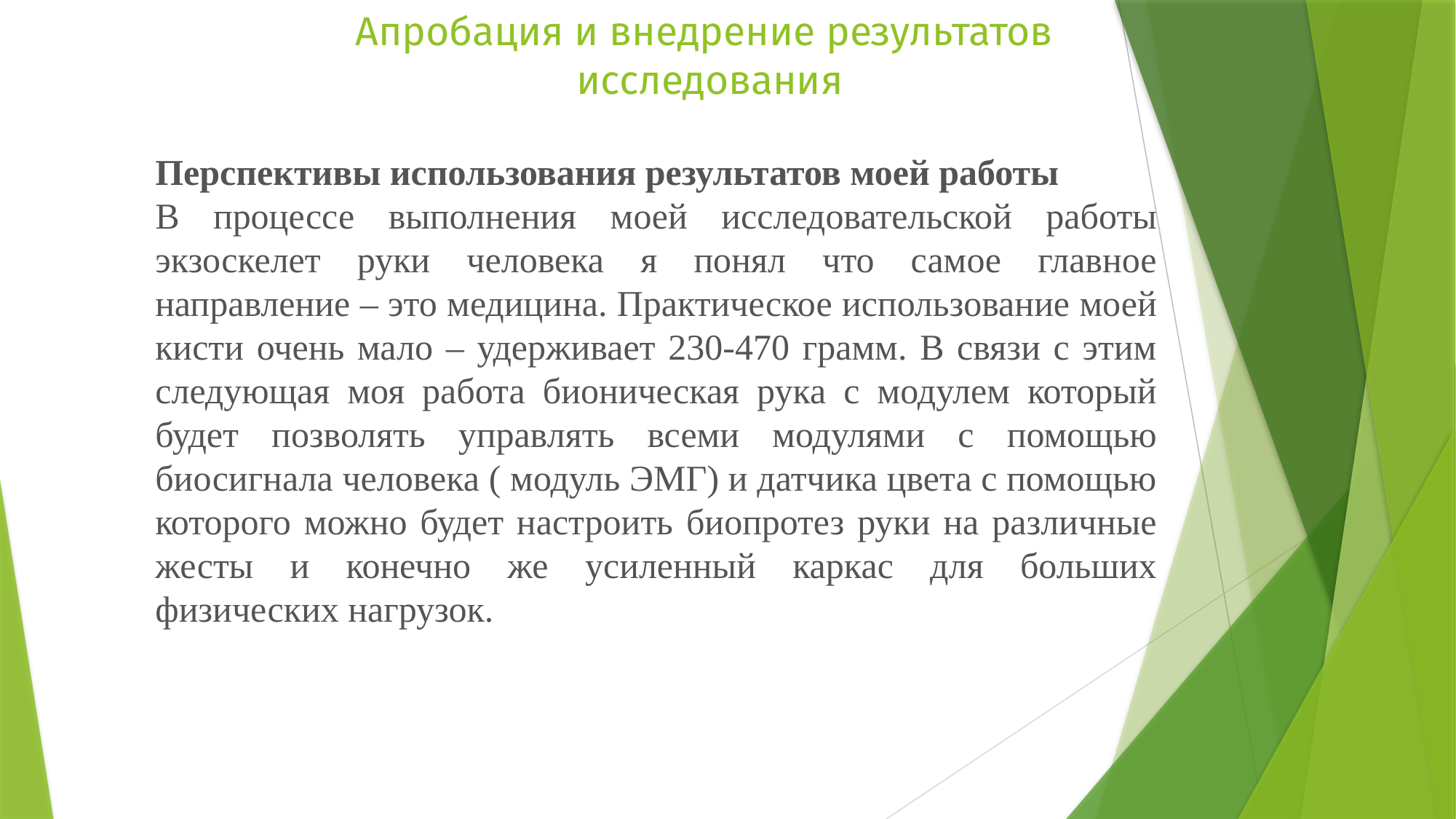

# Апробация и внедрение результатов исследования
Перспективы использования результатов моей работы
В процессе выполнения моей исследовательской работы экзоскелет руки человека я понял что самое главное направление – это медицина. Практическое использование моей кисти очень мало – удерживает 230-470 грамм. В связи с этим следующая моя работа бионическая рука с модулем который будет позволять управлять всеми модулями с помощью биосигнала человека ( модуль ЭМГ) и датчика цвета с помощью которого можно будет настроить биопротез руки на различные жесты и конечно же усиленный каркас для больших физических нагрузок.